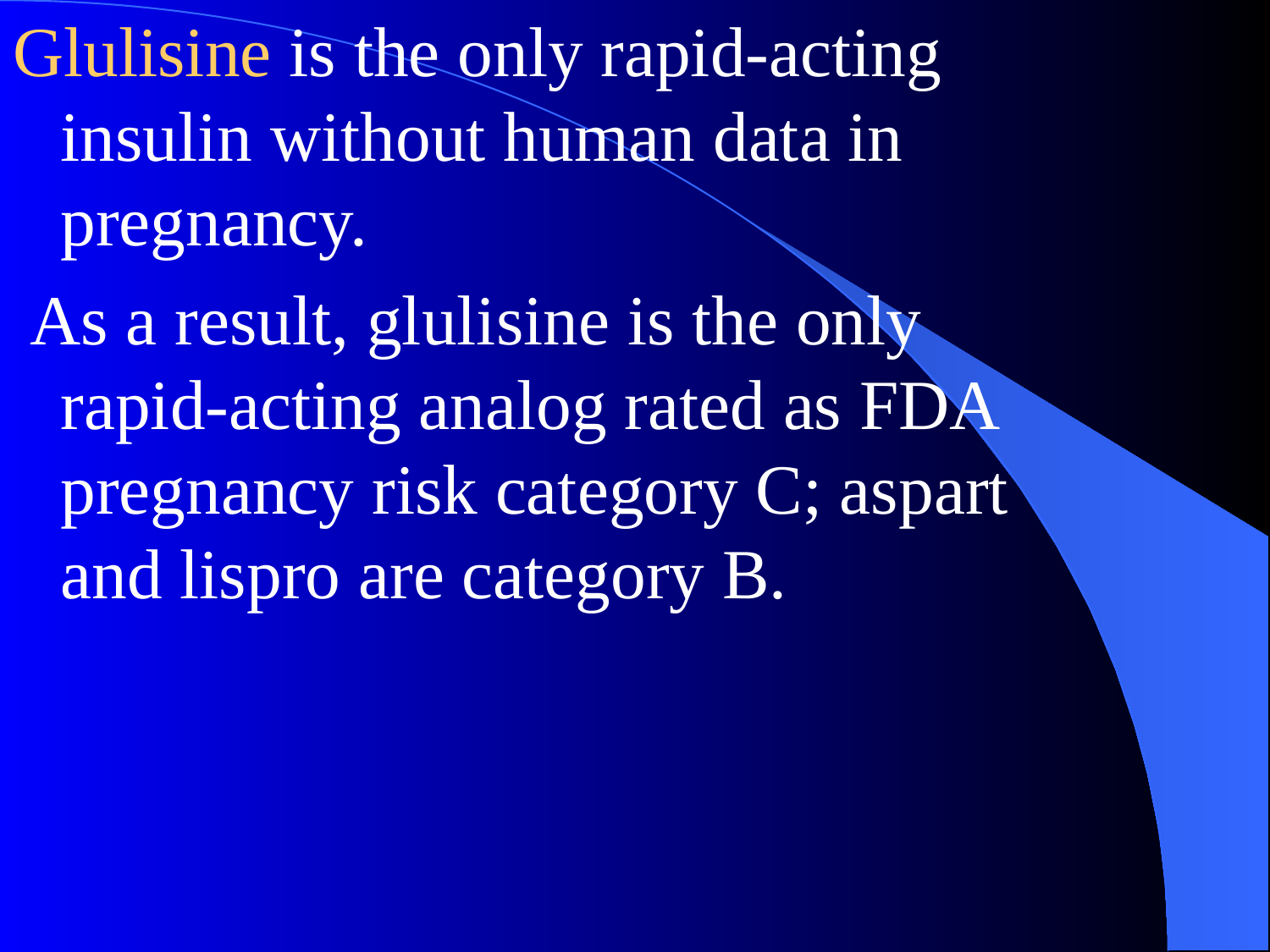

Glulisine is the only rapid-acting insulin without human data in pregnancy.
 As a result, glulisine is the only rapid-acting analog rated as FDA pregnancy risk category C; aspart and lispro are category B.